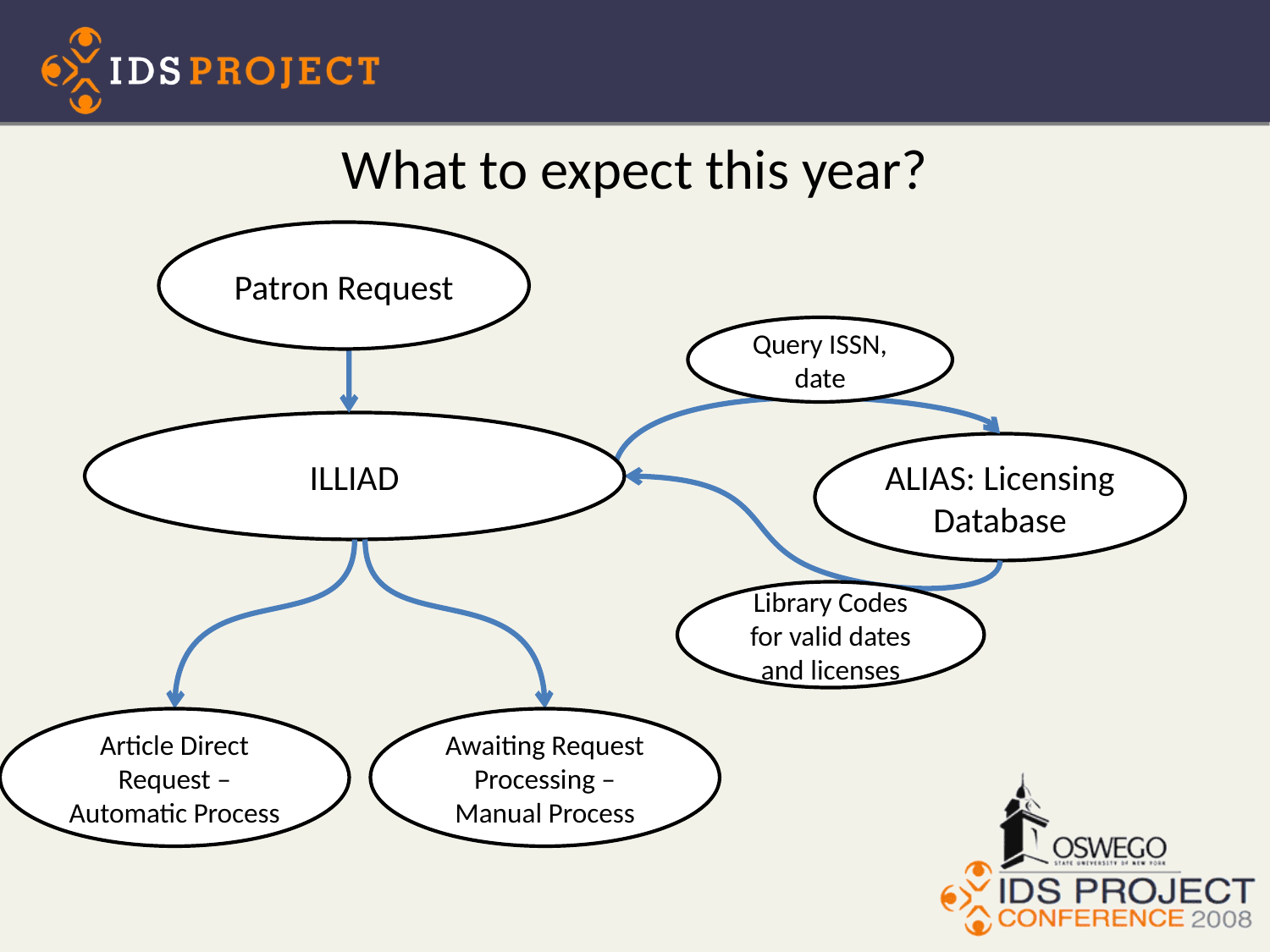

# What to expect this year?
Patron Request
Query ISSN, date
ILLIAD
ALIAS: Licensing Database
Library Codes for valid dates and licenses
Article Direct Request – Automatic Process
Awaiting Request Processing – Manual Process